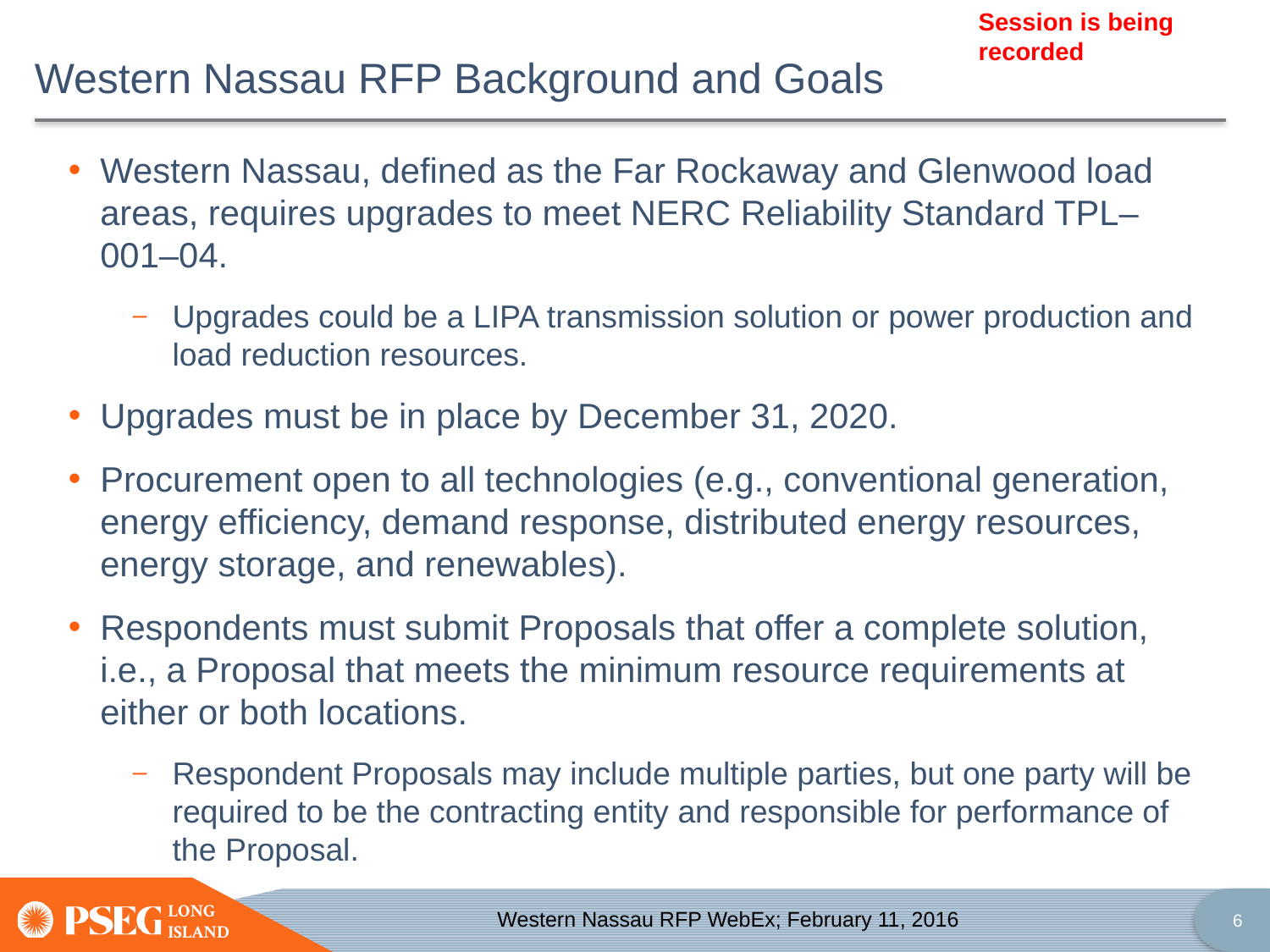

# Western Nassau RFP Background and Goals
Western Nassau, defined as the Far Rockaway and Glenwood load areas, requires upgrades to meet NERC Reliability Standard TPL–001–04.
Upgrades could be a LIPA transmission solution or power production and load reduction resources.
Upgrades must be in place by December 31, 2020.
Procurement open to all technologies (e.g., conventional generation, energy efficiency, demand response, distributed energy resources, energy storage, and renewables).
Respondents must submit Proposals that offer a complete solution, i.e., a Proposal that meets the minimum resource requirements at either or both locations.
Respondent Proposals may include multiple parties, but one party will be required to be the contracting entity and responsible for performance of the Proposal.